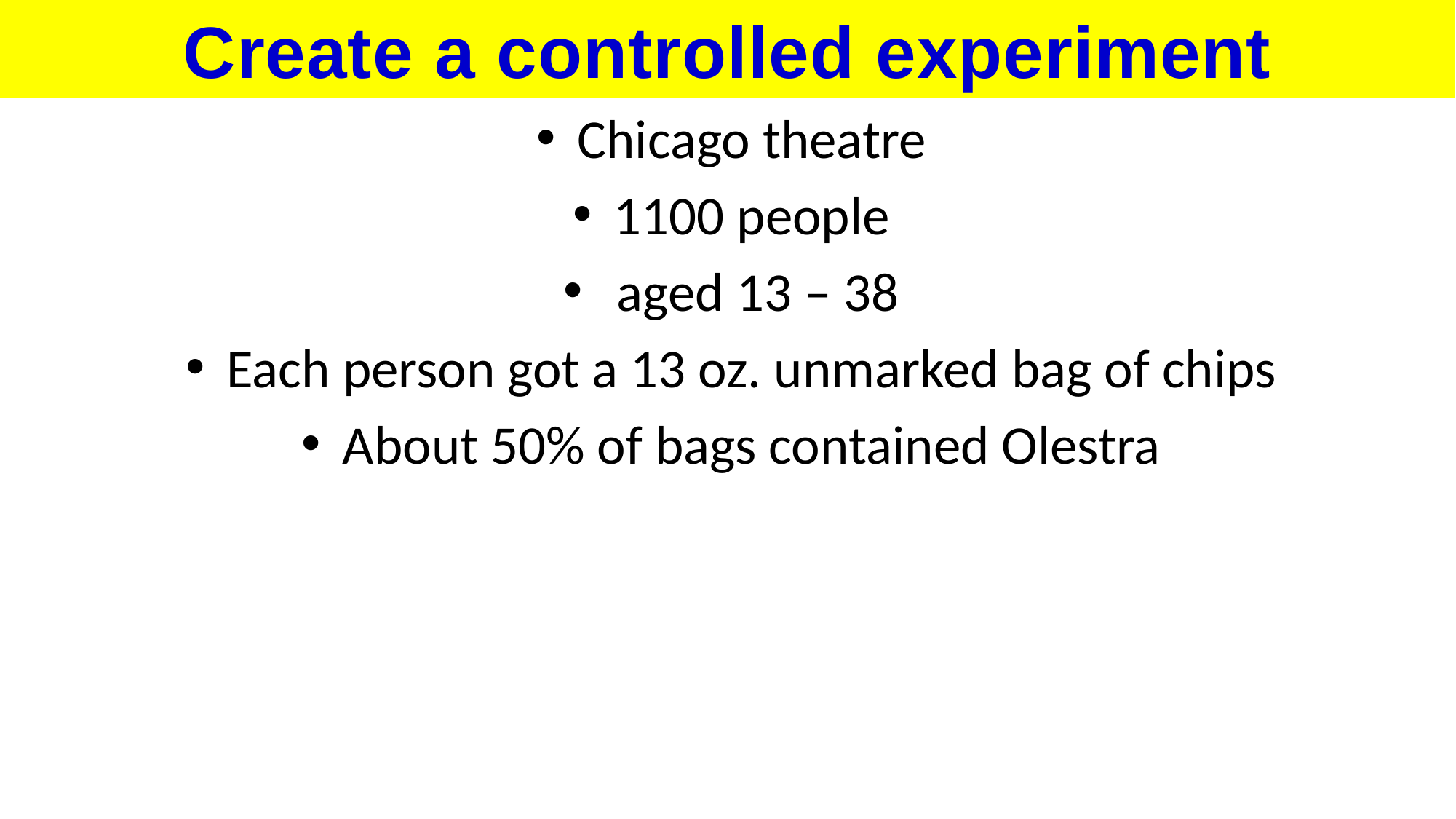

Create a controlled experiment
Chicago theatre
1100 people
 aged 13 – 38
Each person got a 13 oz. unmarked bag of chips
About 50% of bags contained Olestra